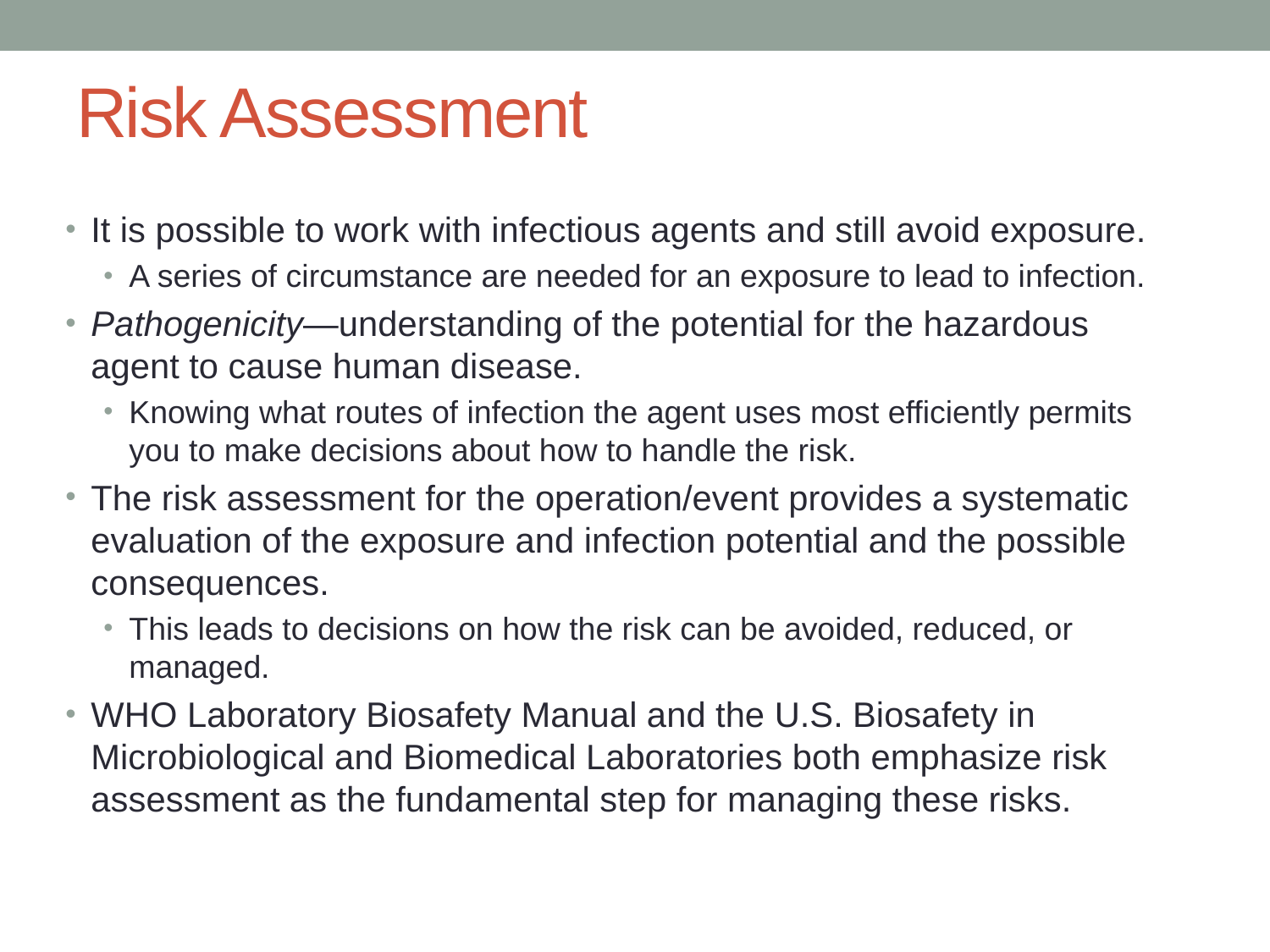

# Risk Assessment
It is possible to work with infectious agents and still avoid exposure.
A series of circumstance are needed for an exposure to lead to infection.
Pathogenicity—understanding of the potential for the hazardous agent to cause human disease.
Knowing what routes of infection the agent uses most efficiently permits you to make decisions about how to handle the risk.
The risk assessment for the operation/event provides a systematic evaluation of the exposure and infection potential and the possible consequences.
This leads to decisions on how the risk can be avoided, reduced, or managed.
WHO Laboratory Biosafety Manual and the U.S. Biosafety in Microbiological and Biomedical Laboratories both emphasize risk assessment as the fundamental step for managing these risks.